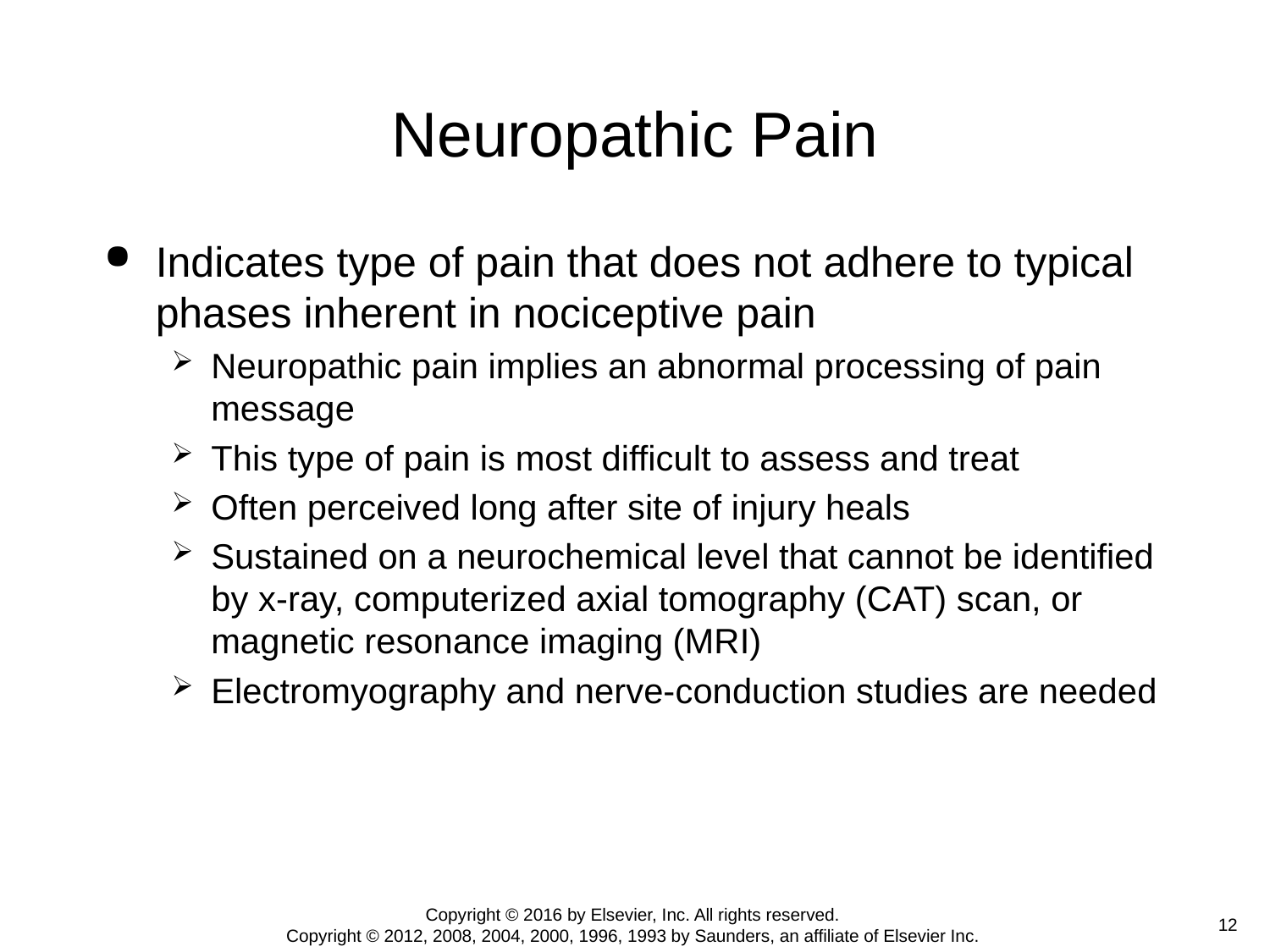

# Neuropathic Pain
Indicates type of pain that does not adhere to typical phases inherent in nociceptive pain
Neuropathic pain implies an abnormal processing of pain message
This type of pain is most difficult to assess and treat
Often perceived long after site of injury heals
Sustained on a neurochemical level that cannot be identified by x-ray, computerized axial tomography (CAT) scan, or magnetic resonance imaging (MRI)
Electromyography and nerve-conduction studies are needed
Copyright © 2016 by Elsevier, Inc. All rights reserved.
Copyright © 2012, 2008, 2004, 2000, 1996, 1993 by Saunders, an affiliate of Elsevier Inc.
 12